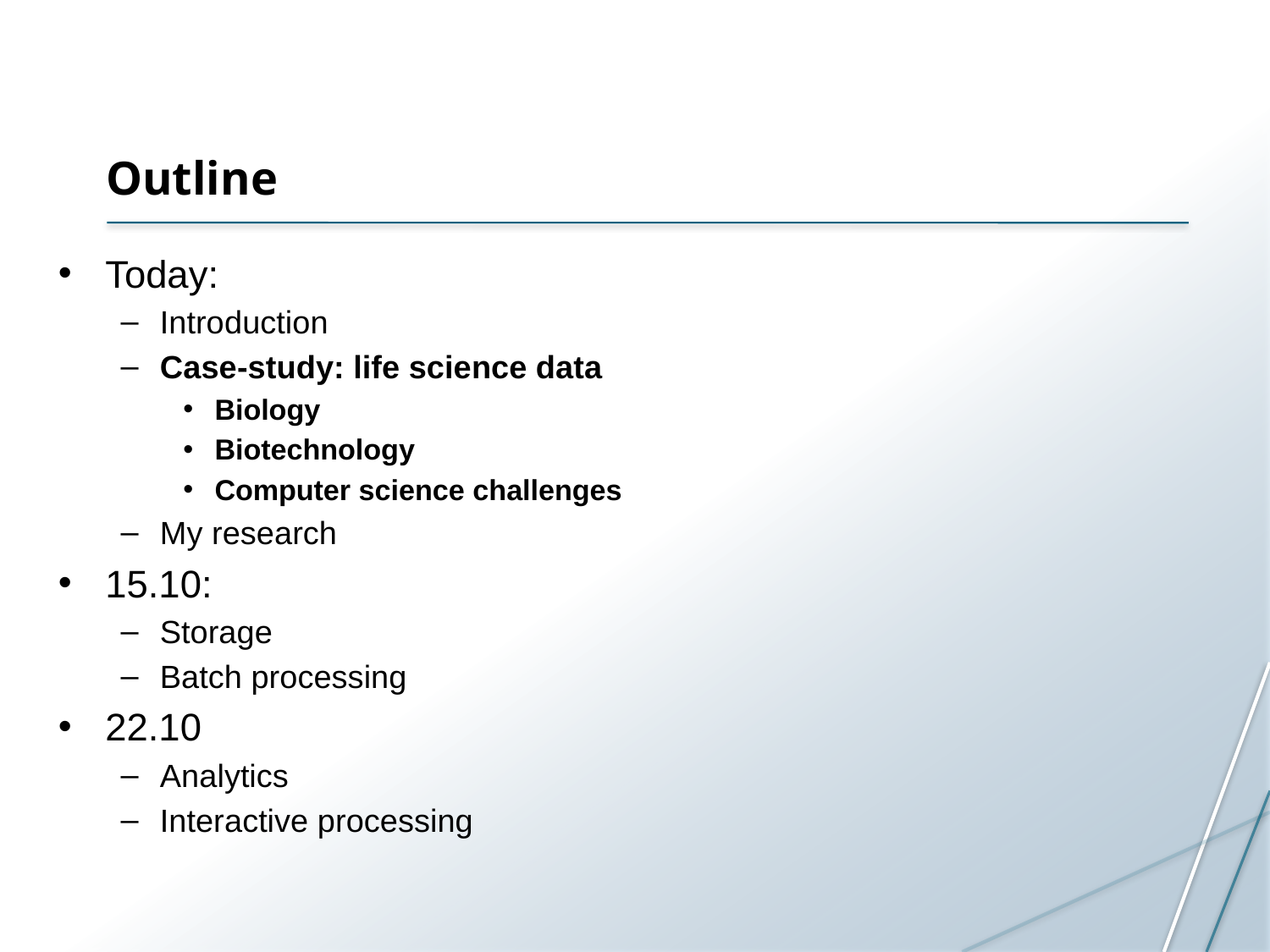

# Outline
Today:
Introduction
Case-study: life science data
Biology
Biotechnology
Computer science challenges
My research
15.10:
Storage
Batch processing
22.10
Analytics
Interactive processing